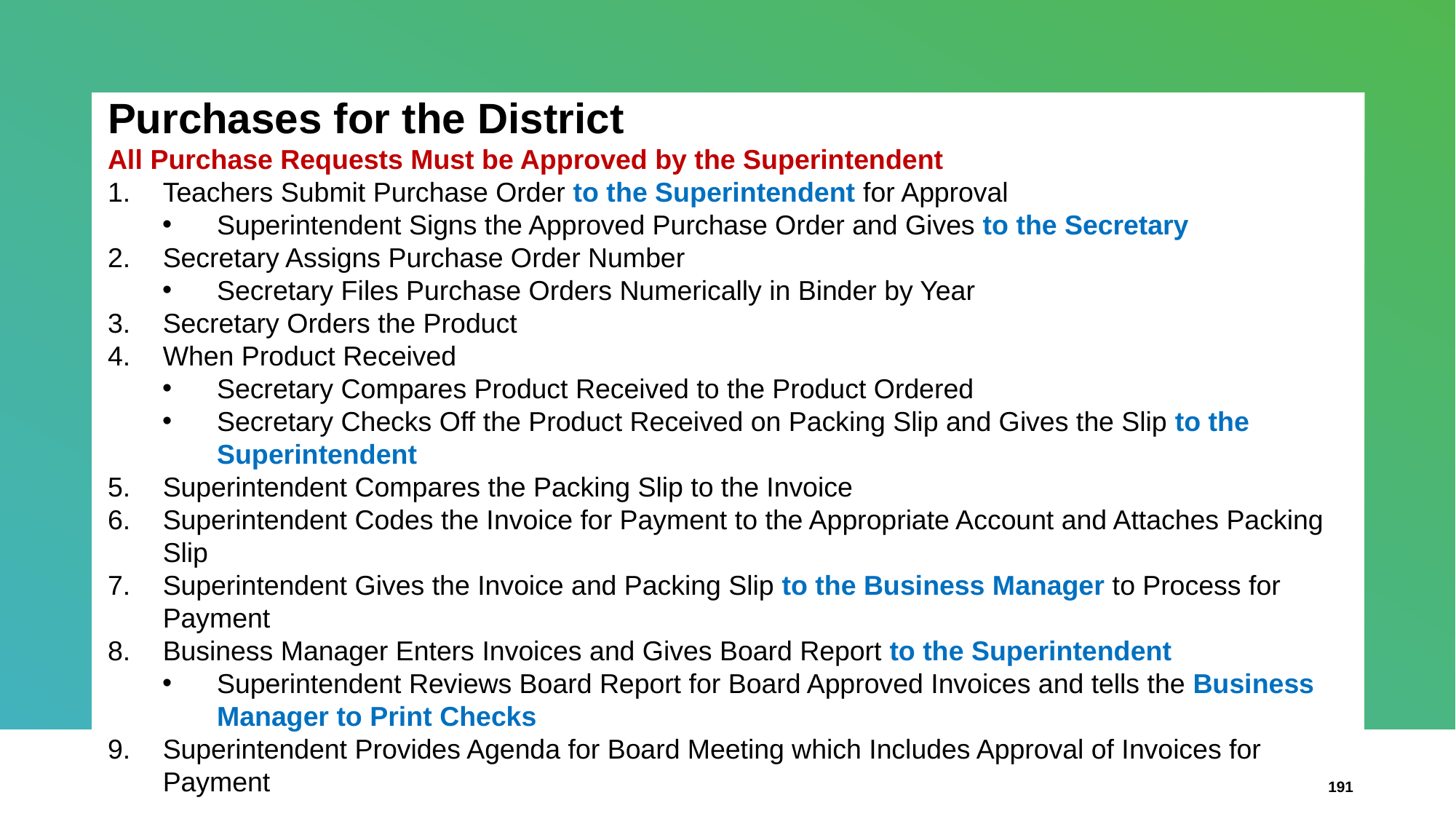

Purchases for the District
All Purchase Requests Must be Approved by the Superintendent
Teachers Submit Purchase Order to the Superintendent for Approval
Superintendent Signs the Approved Purchase Order and Gives to the Secretary
Secretary Assigns Purchase Order Number
Secretary Files Purchase Orders Numerically in Binder by Year
Secretary Orders the Product
When Product Received
Secretary Compares Product Received to the Product Ordered
Secretary Checks Off the Product Received on Packing Slip and Gives the Slip to the Superintendent
Superintendent Compares the Packing Slip to the Invoice
Superintendent Codes the Invoice for Payment to the Appropriate Account and Attaches Packing Slip
Superintendent Gives the Invoice and Packing Slip to the Business Manager to Process for Payment
Business Manager Enters Invoices and Gives Board Report to the Superintendent
Superintendent Reviews Board Report for Board Approved Invoices and tells the Business Manager to Print Checks
Superintendent Provides Agenda for Board Meeting which Includes Approval of Invoices for Payment

191